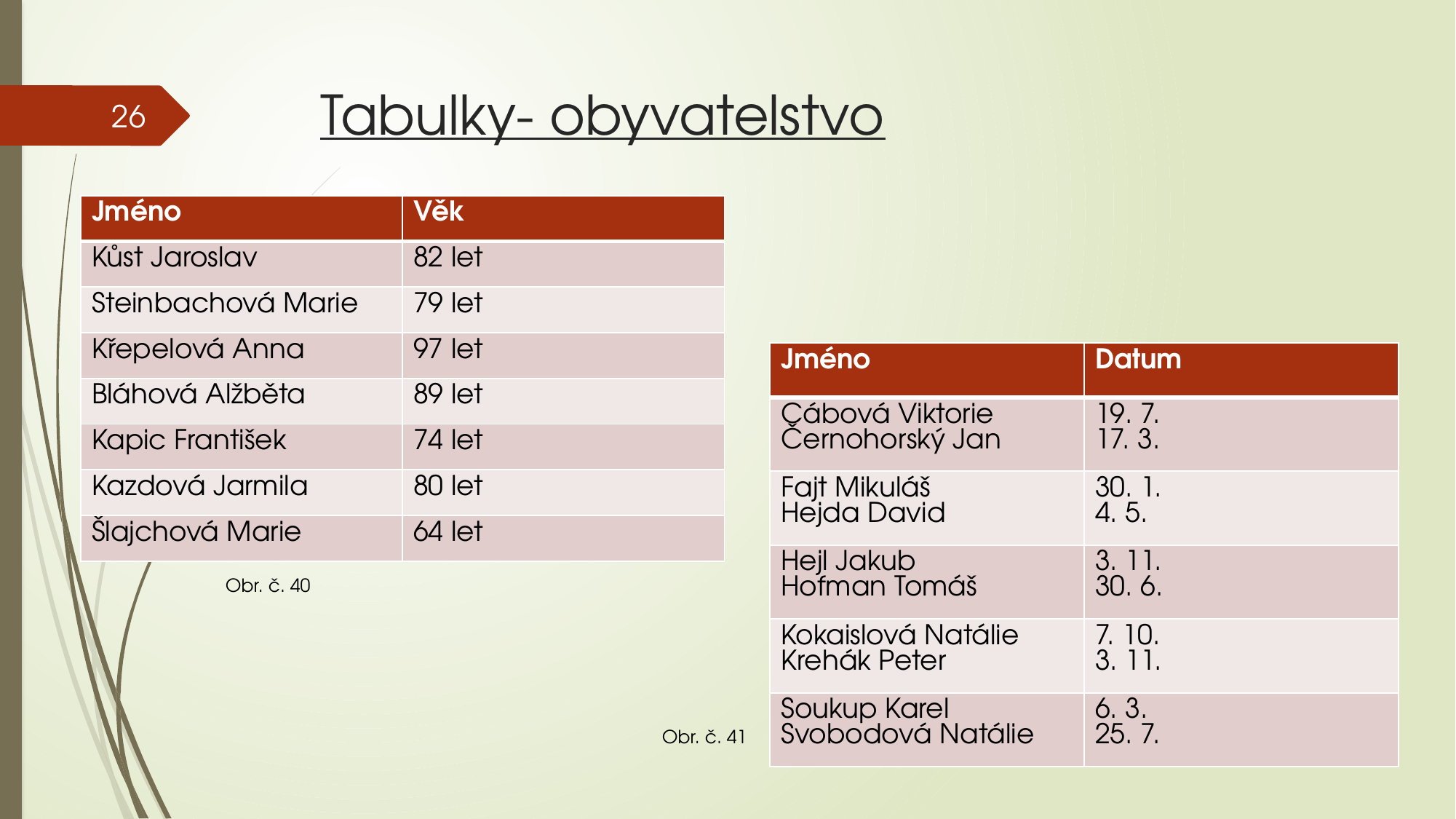

# Tabulky- obyvatelstvo
26
| Jméno | Věk |
| --- | --- |
| Kůst Jaroslav | 82 let |
| Steinbachová Marie | 79 let |
| Křepelová Anna | 97 let |
| Bláhová Alžběta | 89 let |
| Kapic František | 74 let |
| Kazdová Jarmila | 80 let |
| Šlajchová Marie | 64 let |
| Jméno | Datum |
| --- | --- |
| Cábová Viktorie Černohorský Jan | 19. 7. 17. 3. |
| Fajt Mikuláš Hejda David | 30. 1. 4. 5. |
| Hejl Jakub Hofman Tomáš | 3. 11. 30. 6. |
| Kokaislová Natálie Krehák Peter | 7. 10. 3. 11. |
| Soukup Karel Svobodová Natálie | 6. 3. 25. 7. |
Obr. č. 40
Obr. č. 41